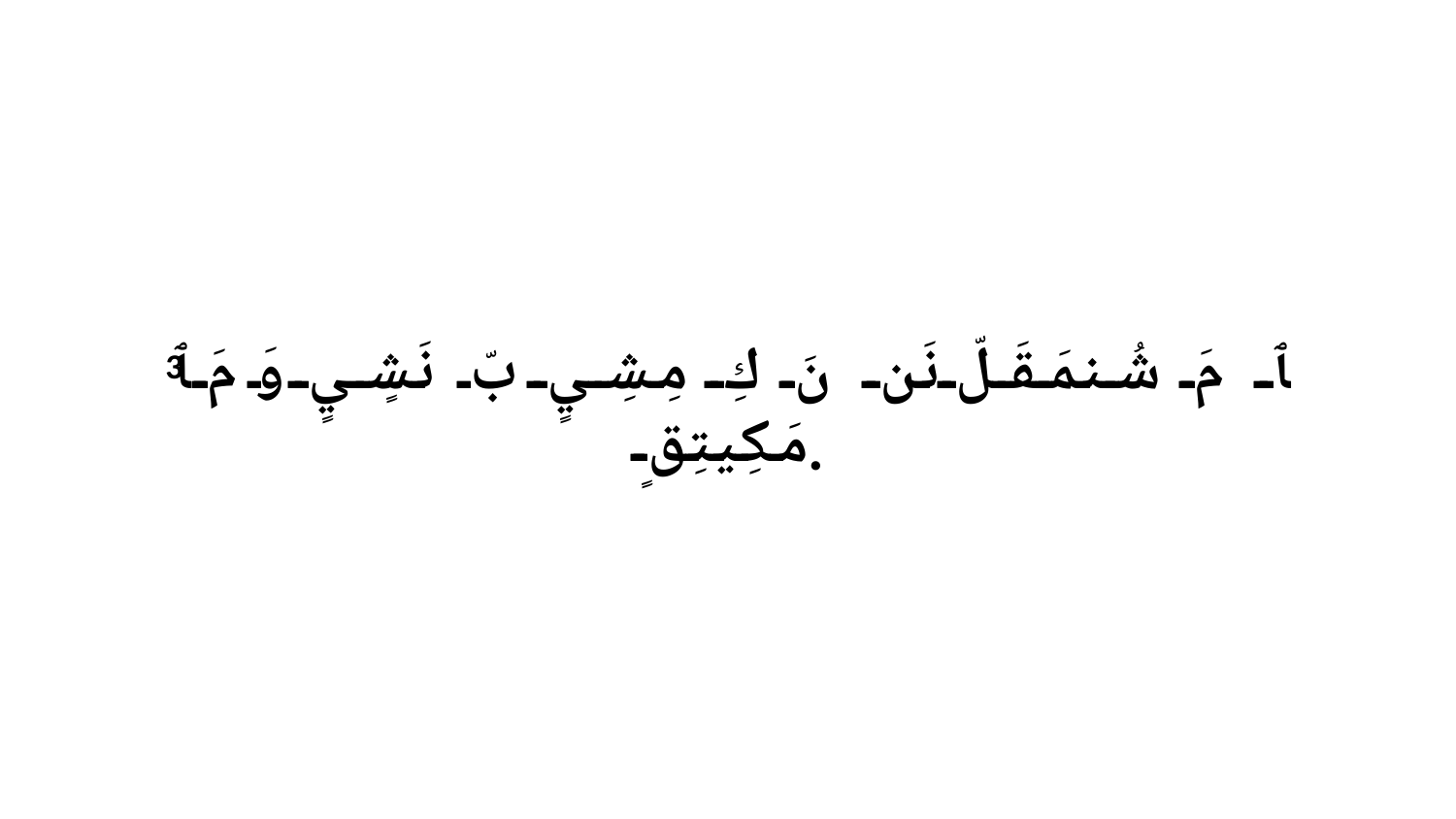

3 ﭑ مَ شُنمَقَلّ نَن نَ كِ مِشِيٍ بّ نَشٍيٍ وَ مَ ﭑ مَكِيتِقٍ.